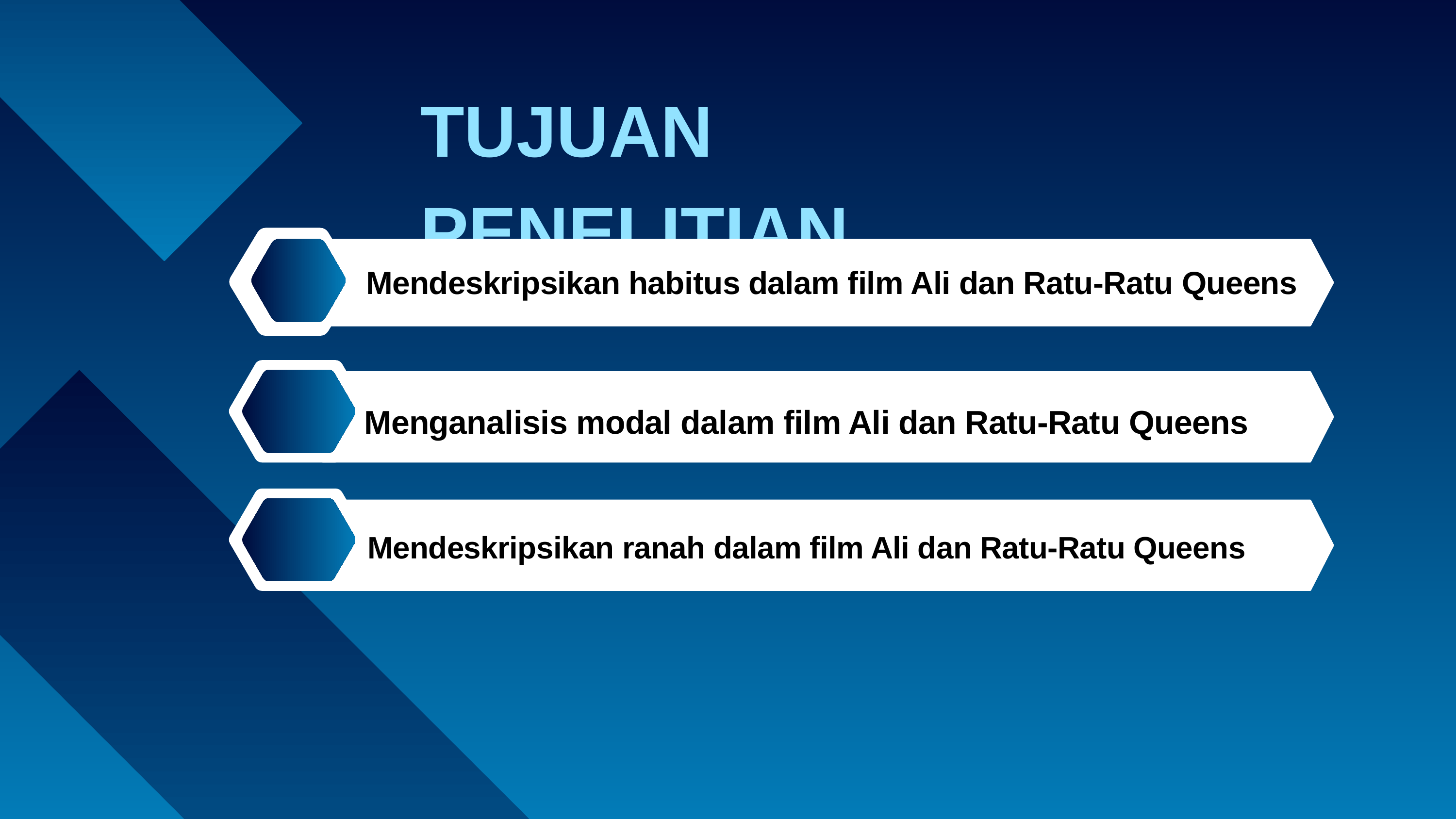

TUJUAN PENELITIAN

Mendeskripsikan habitus dalam film Ali dan Ratu-Ratu Queens

Menganalisis modal dalam film Ali dan Ratu-Ratu Queens

Mendeskripsikan ranah dalam film Ali dan Ratu-Ratu Queens